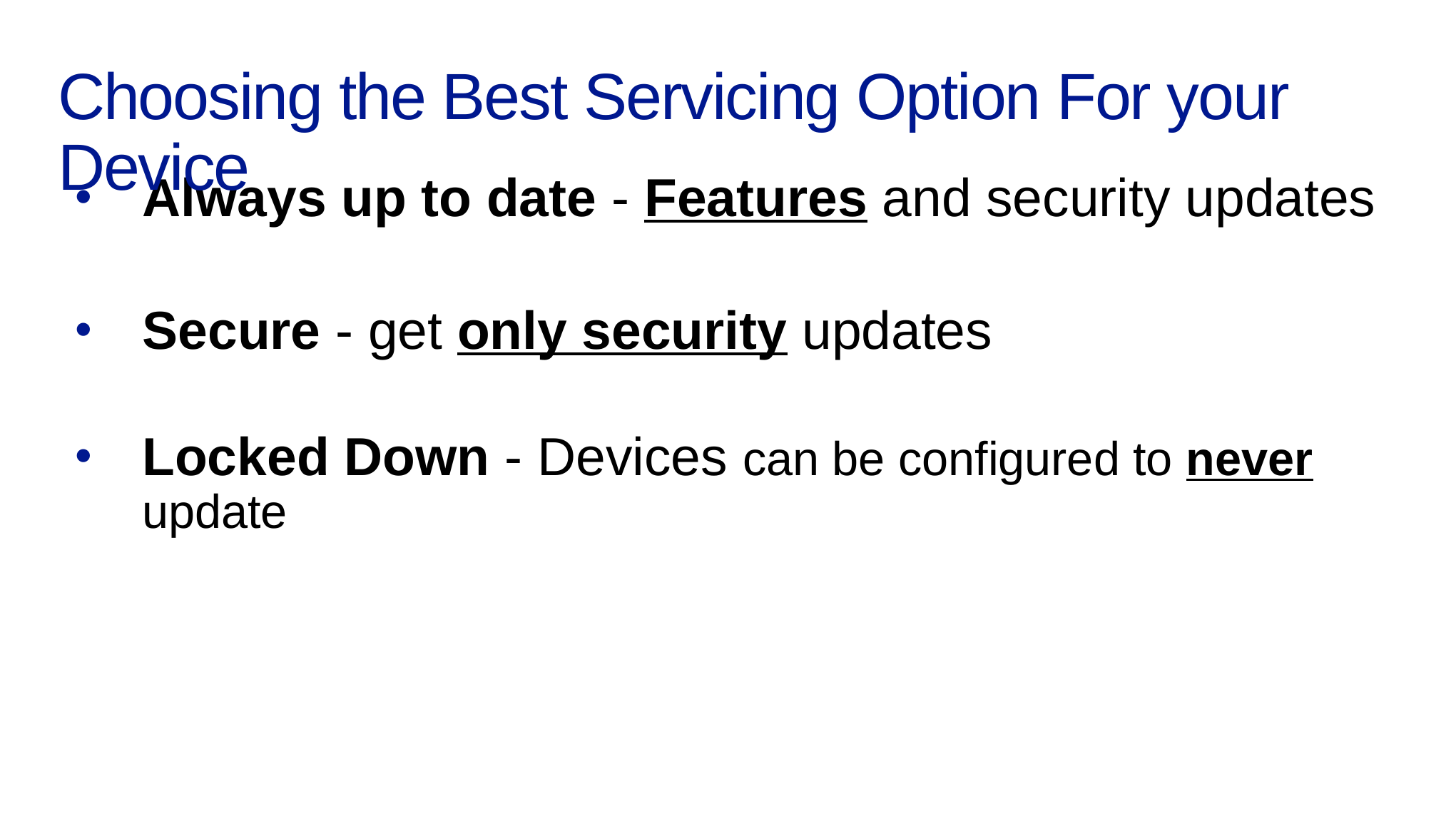

# Choosing the Best Servicing Option For your Device
Always up to date - Features and security updates
Secure - get only security updates
Locked Down - Devices can be configured to never update